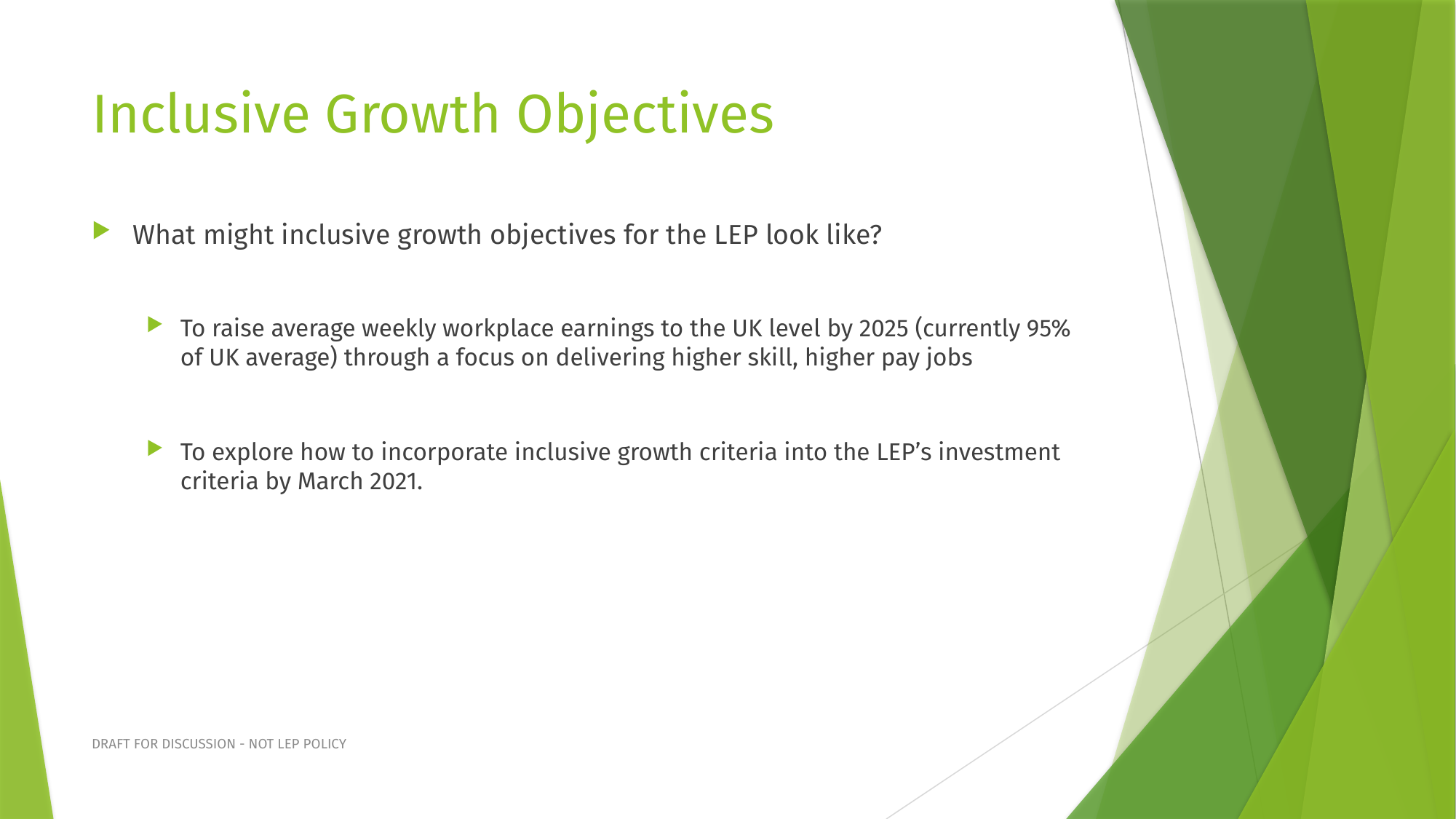

# Inclusive Growth Objectives
What might inclusive growth objectives for the LEP look like?

To raise average weekly workplace earnings to the UK level by 2025 (currently 95% of UK average) through a focus on delivering higher skill, higher pay jobs

To explore how to incorporate inclusive growth criteria into the LEP’s investment criteria by March 2021.

DRAFT FOR DISCUSSION - NOT LEP POLICY